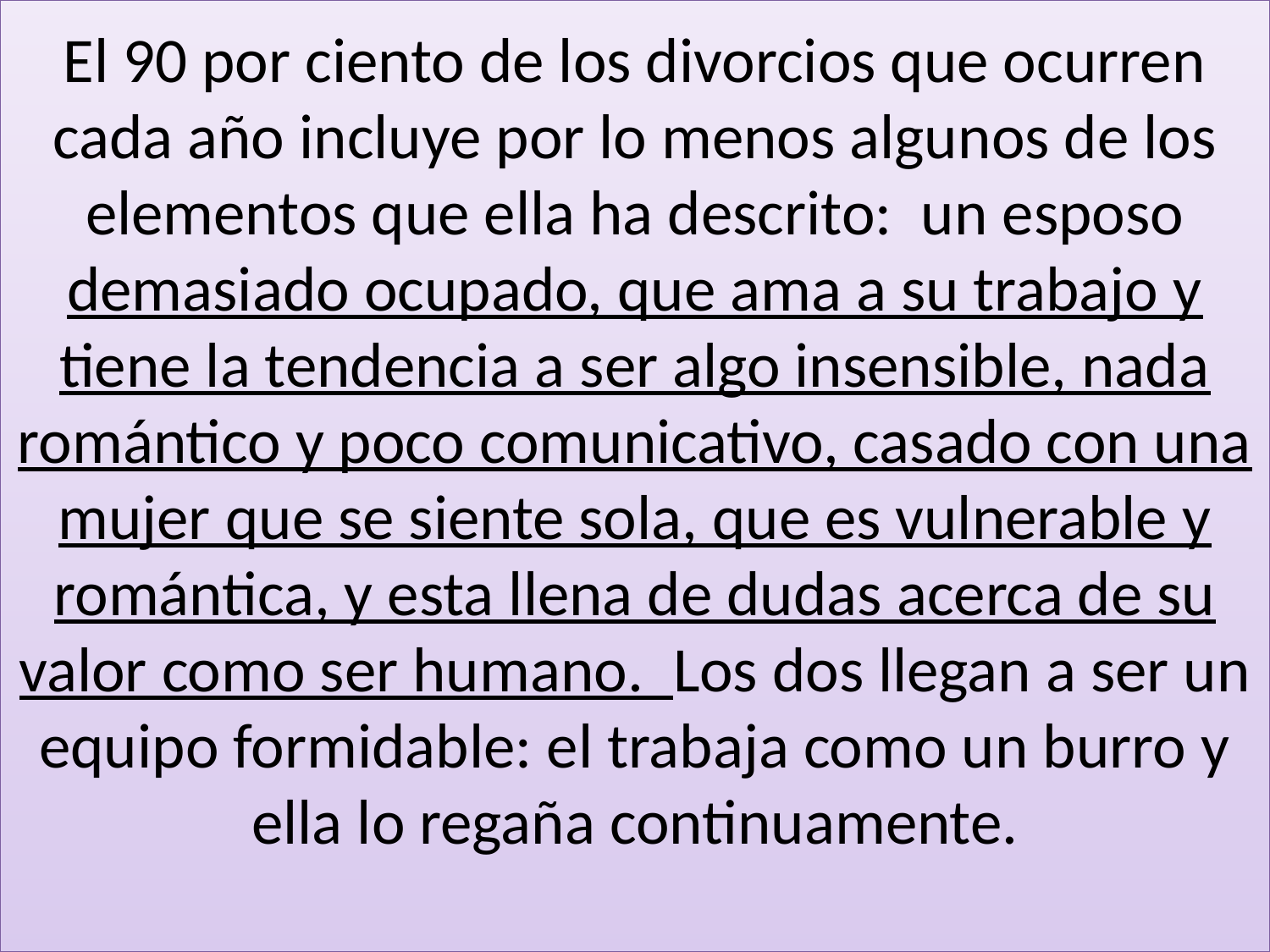

# El 90 por ciento de los divorcios que ocurren cada año incluye por lo menos algunos de los elementos que ella ha descrito:  un esposo demasiado ocupado, que ama a su trabajo y tiene la tendencia a ser algo insensible, nada romántico y poco comunicativo, casado con una mujer que se siente sola, que es vulnerable y romántica, y esta llena de dudas acerca de su valor como ser humano.  Los dos llegan a ser un equipo formidable: el trabaja como un burro y ella lo regaña continuamente.